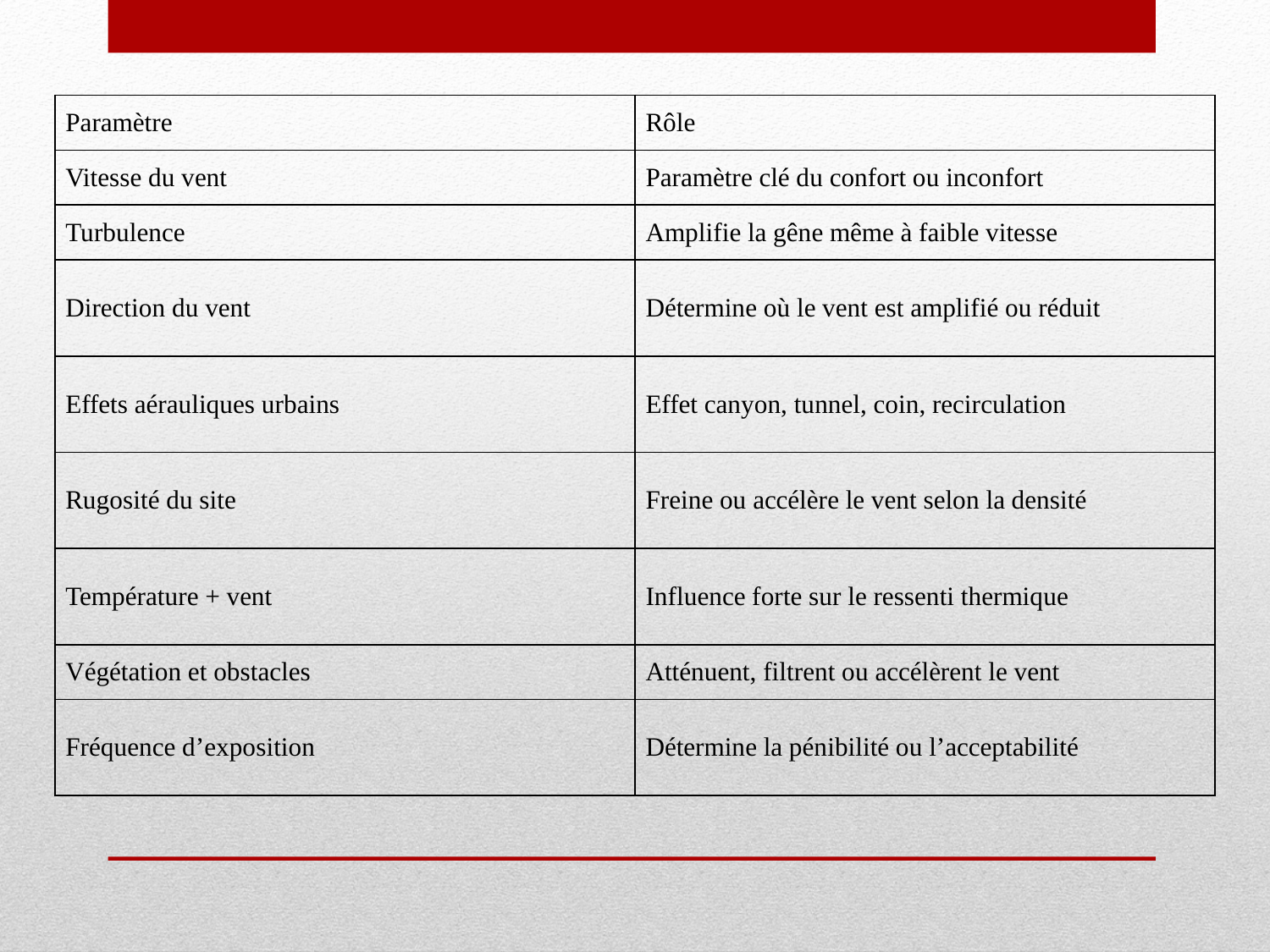

| Paramètre | Rôle |
| --- | --- |
| Vitesse du vent | Paramètre clé du confort ou inconfort |
| Turbulence | Amplifie la gêne même à faible vitesse |
| Direction du vent | Détermine où le vent est amplifié ou réduit |
| Effets aérauliques urbains | Effet canyon, tunnel, coin, recirculation |
| Rugosité du site | Freine ou accélère le vent selon la densité |
| Température + vent | Influence forte sur le ressenti thermique |
| Végétation et obstacles | Atténuent, filtrent ou accélèrent le vent |
| Fréquence d’exposition | Détermine la pénibilité ou l’acceptabilité |